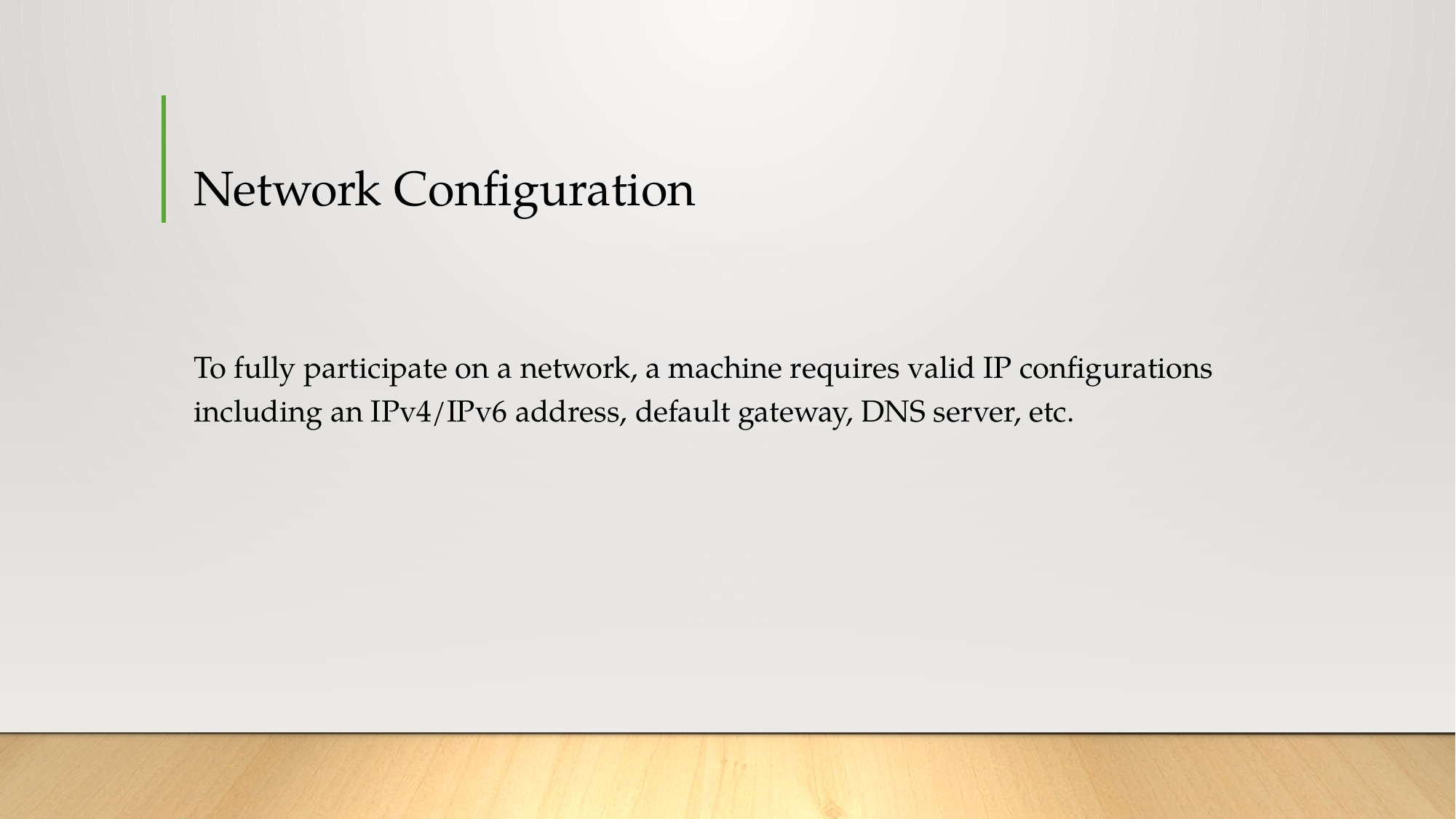

# Network Configuration
To fully participate on a network, a machine requires valid IP configurations including an IPv4/IPv6 address, default gateway, DNS server, etc.